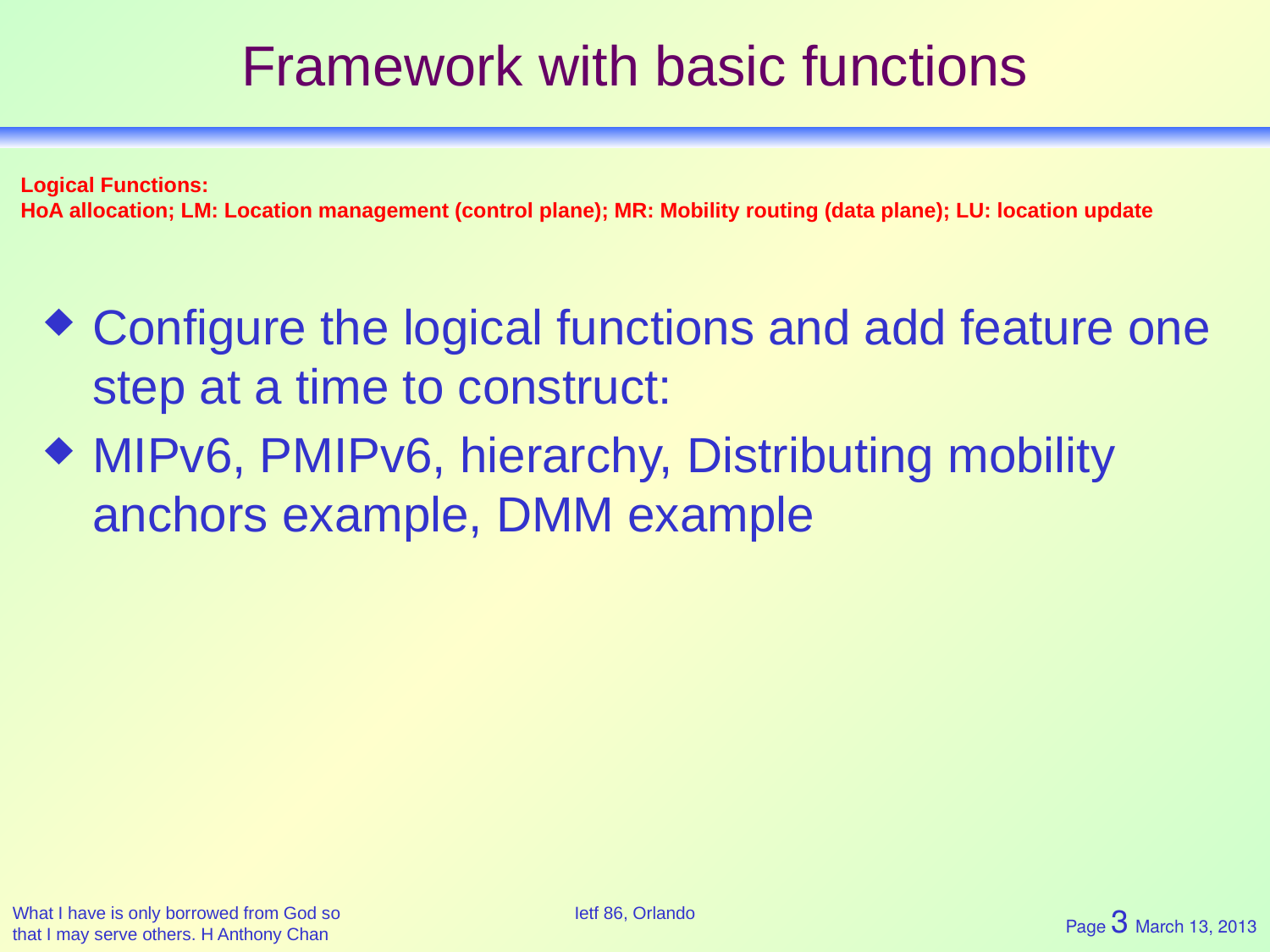

# Framework with basic functions

Configure the logical functions and add feature one step at a time to construct:
MIPv6, PMIPv6, hierarchy, Distributing mobility anchors example, DMM example
Logical Functions:
HoA allocation; LM: Location management (control plane); MR: Mobility routing (data plane); LU: location update